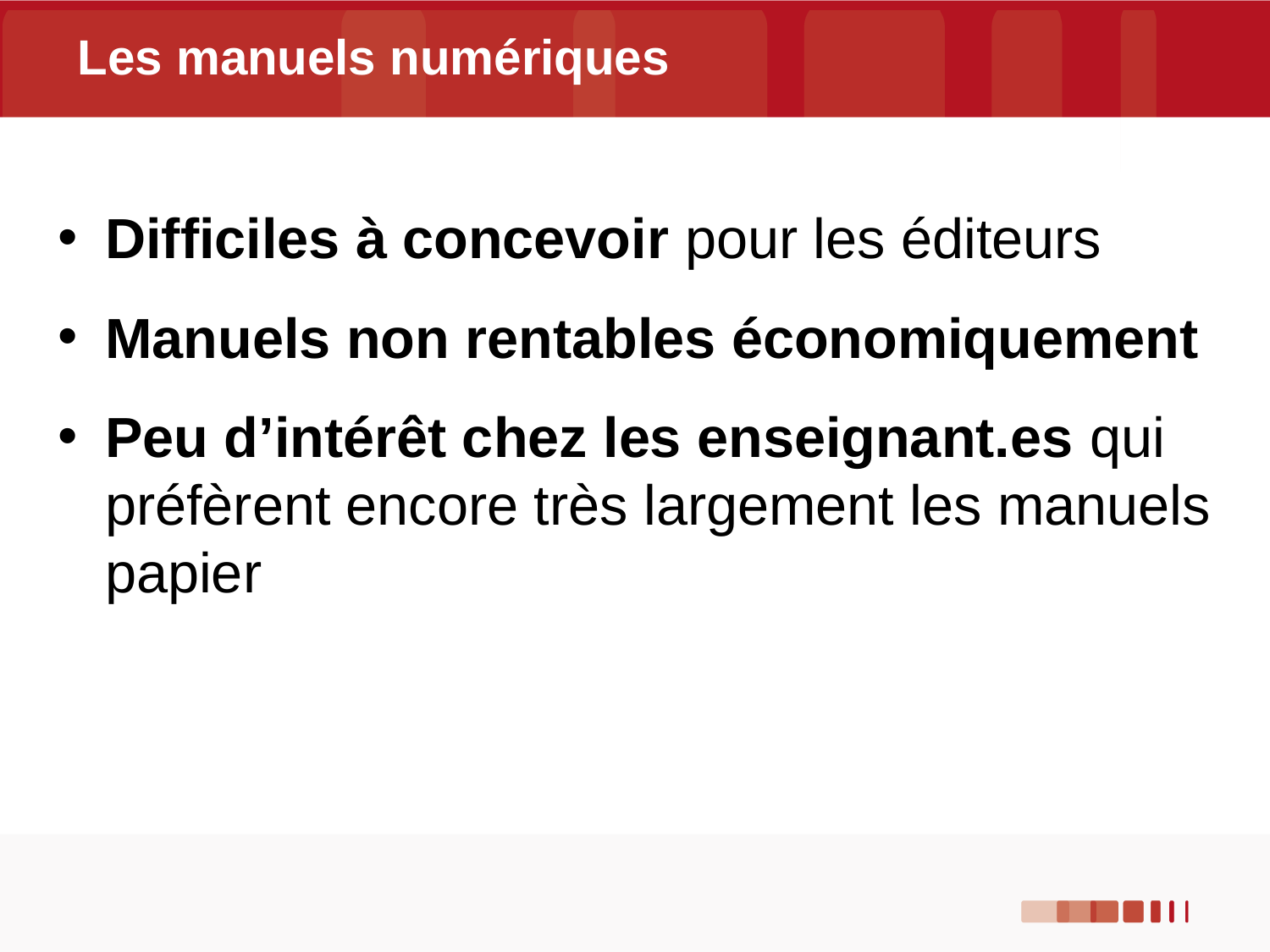

# Les manuels numériques
Difficiles à concevoir pour les éditeurs
Manuels non rentables économiquement
Peu d’intérêt chez les enseignant.es qui préfèrent encore très largement les manuels papier